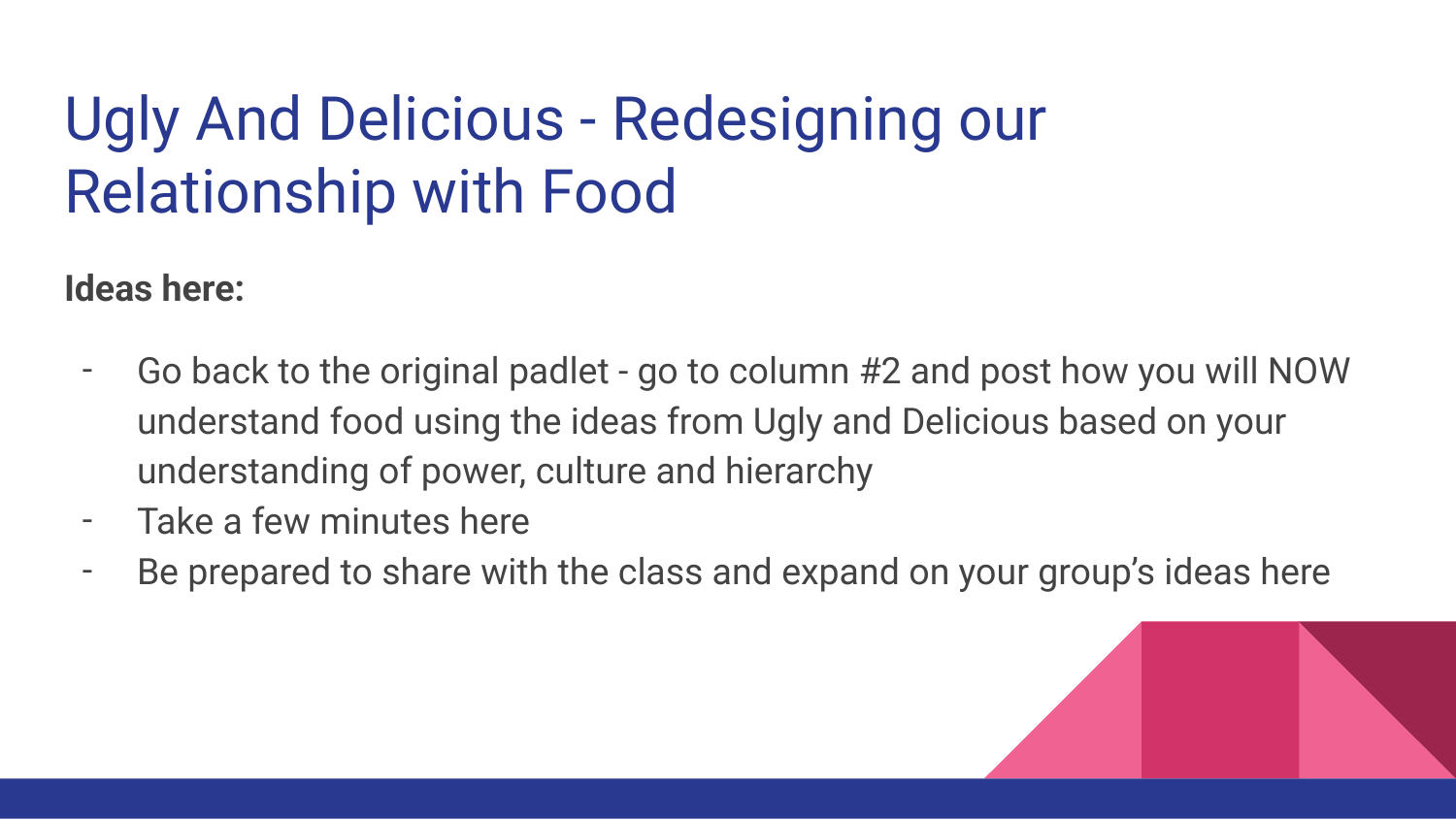

# Ugly And Delicious - Redesigning our Relationship with Food
Ideas here:
Go back to the original padlet - go to column #2 and post how you will NOW understand food using the ideas from Ugly and Delicious based on your understanding of power, culture and hierarchy
Take a few minutes here
Be prepared to share with the class and expand on your group’s ideas here